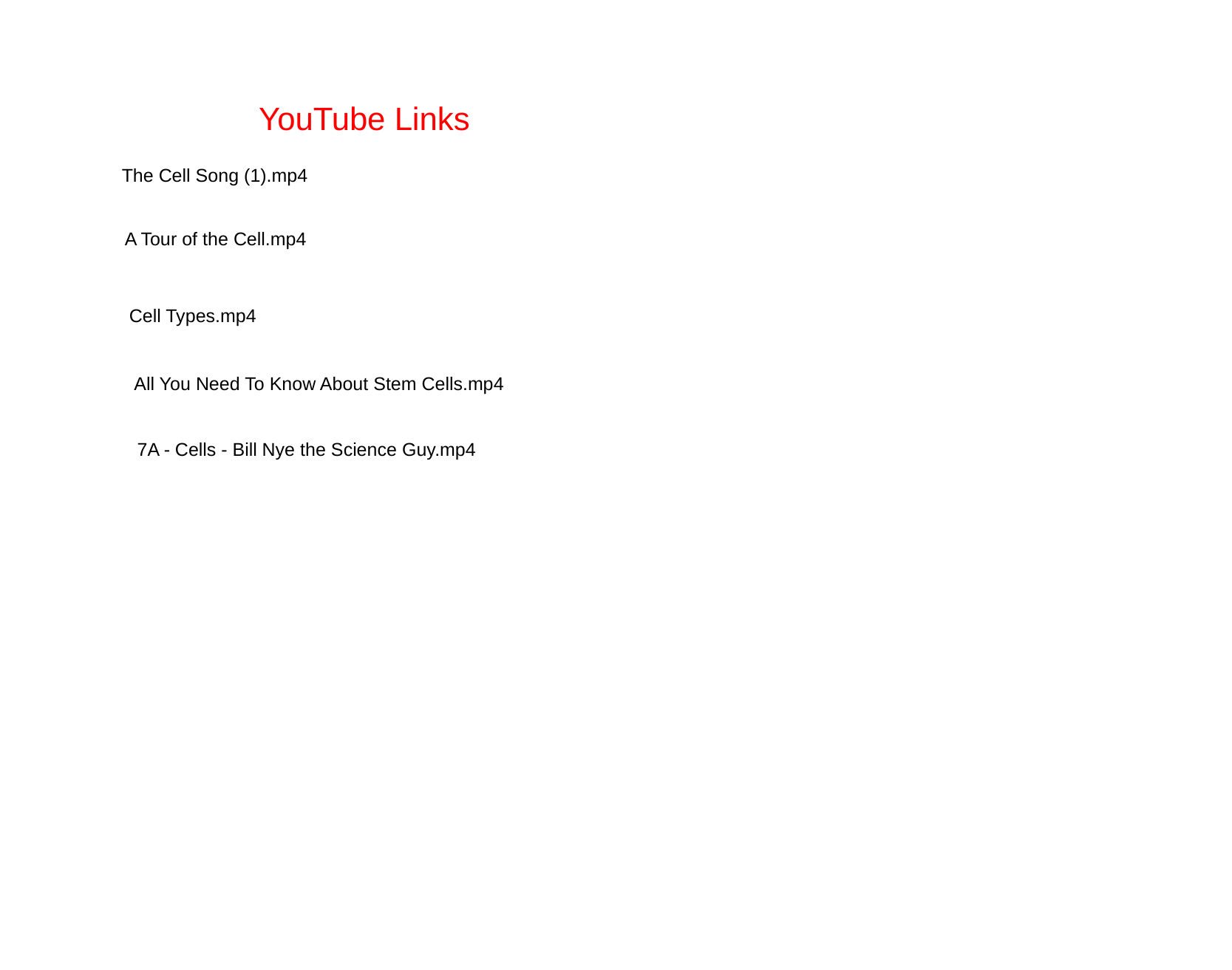

YouTube Links
The Cell Song (1).mp4
A Tour of the Cell.mp4
Cell Types.mp4
All You Need To Know About Stem Cells.mp4
7A - Cells - Bill Nye the Science Guy.mp4